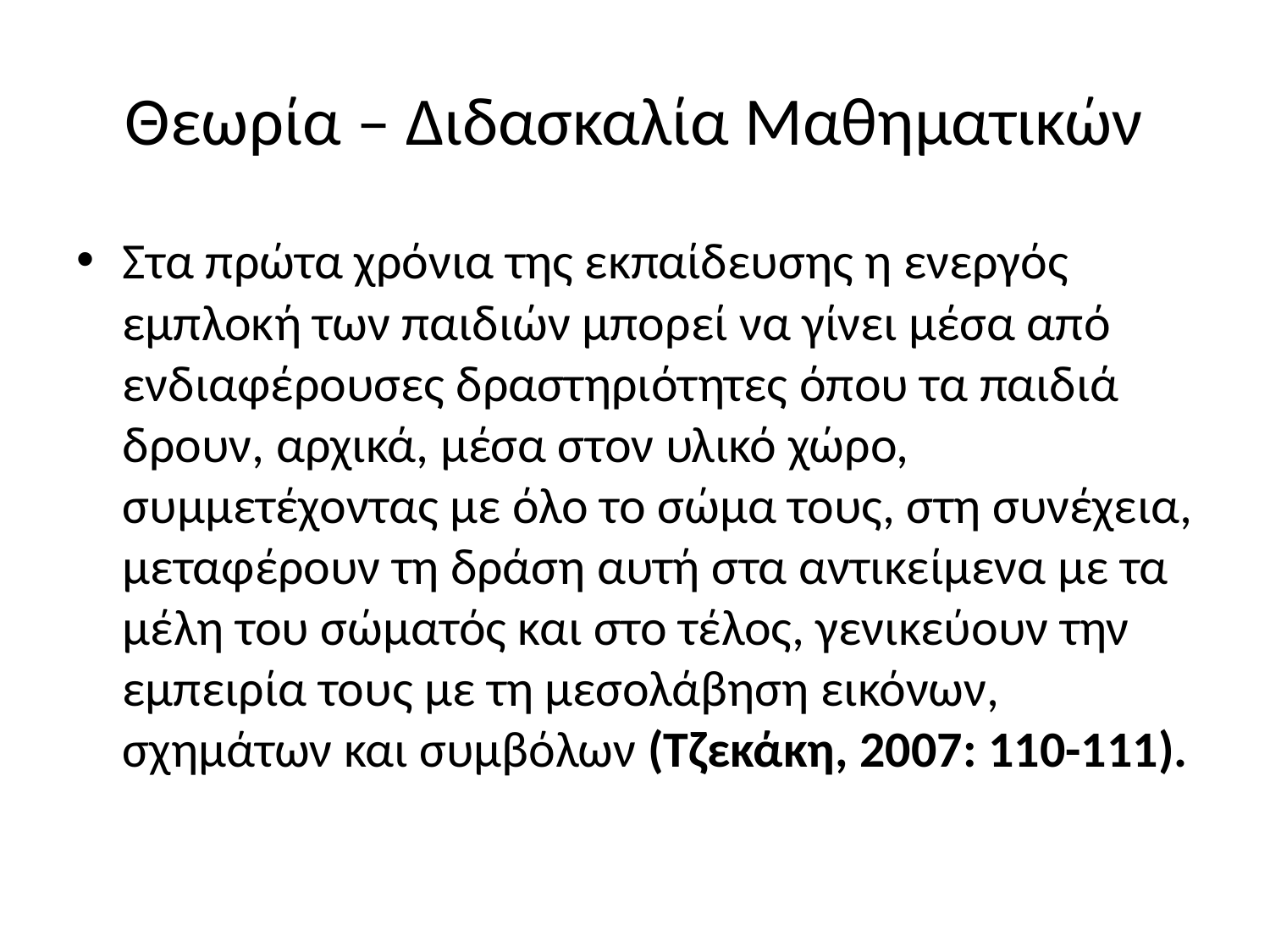

# Θεωρία – Διδασκαλία Μαθηματικών
Στα πρώτα χρόνια της εκπαίδευσης η ενεργός εμπλοκή των παιδιών μπορεί να γίνει μέσα από ενδιαφέρουσες δραστηριότητες όπου τα παιδιά δρουν, αρχικά, μέσα στον υλικό χώρο, συμμετέχοντας με όλο το σώμα τους, στη συνέχεια, μεταφέρουν τη δράση αυτή στα αντικείμενα με τα μέλη του σώματός και στο τέλος, γενικεύουν την εμπειρία τους με τη μεσολάβηση εικόνων, σχημάτων και συμβόλων (Τζεκάκη, 2007: 110-111).